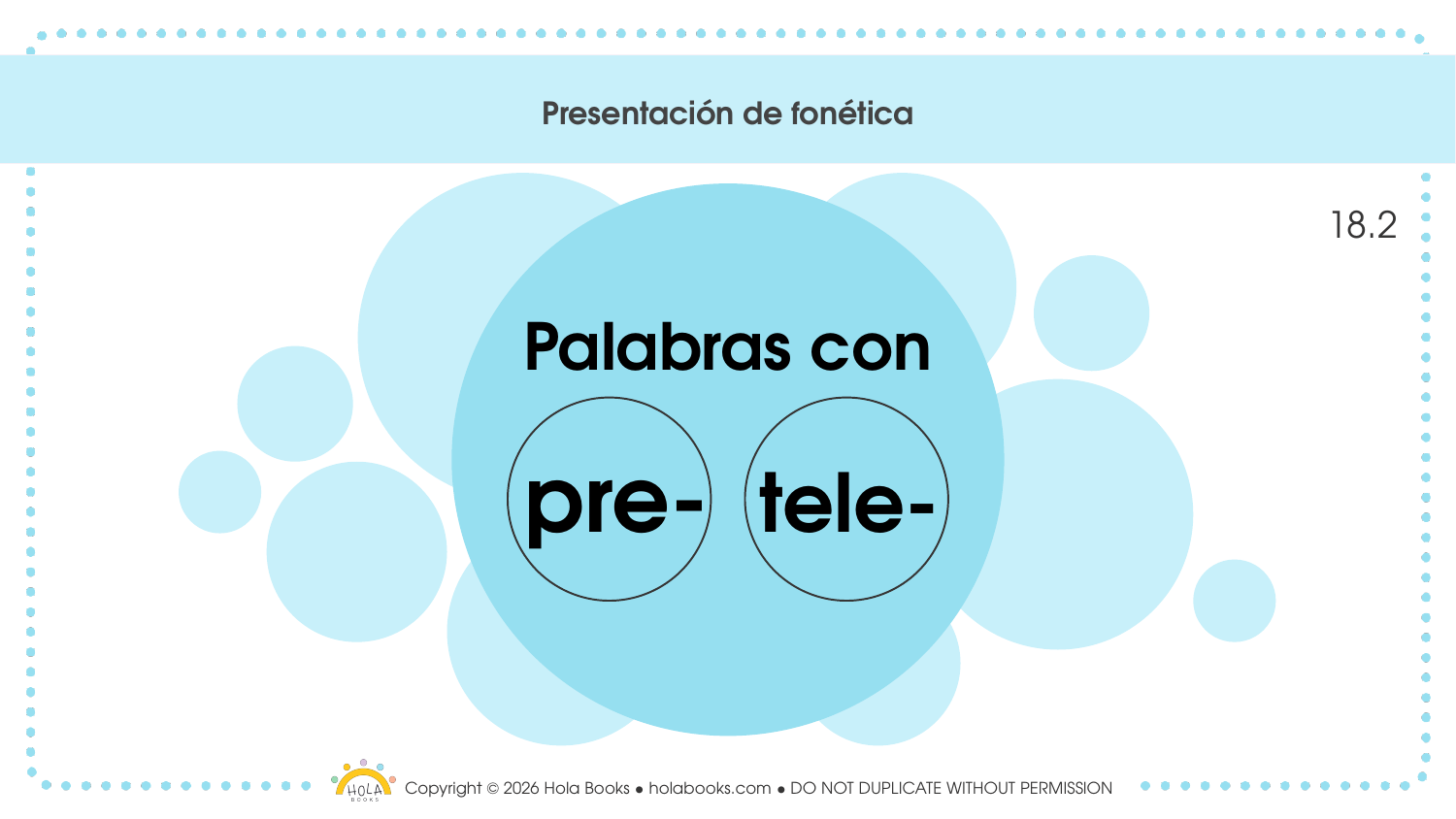

# Presentación de fonética

18.2
Palabras con

pre-
tele-